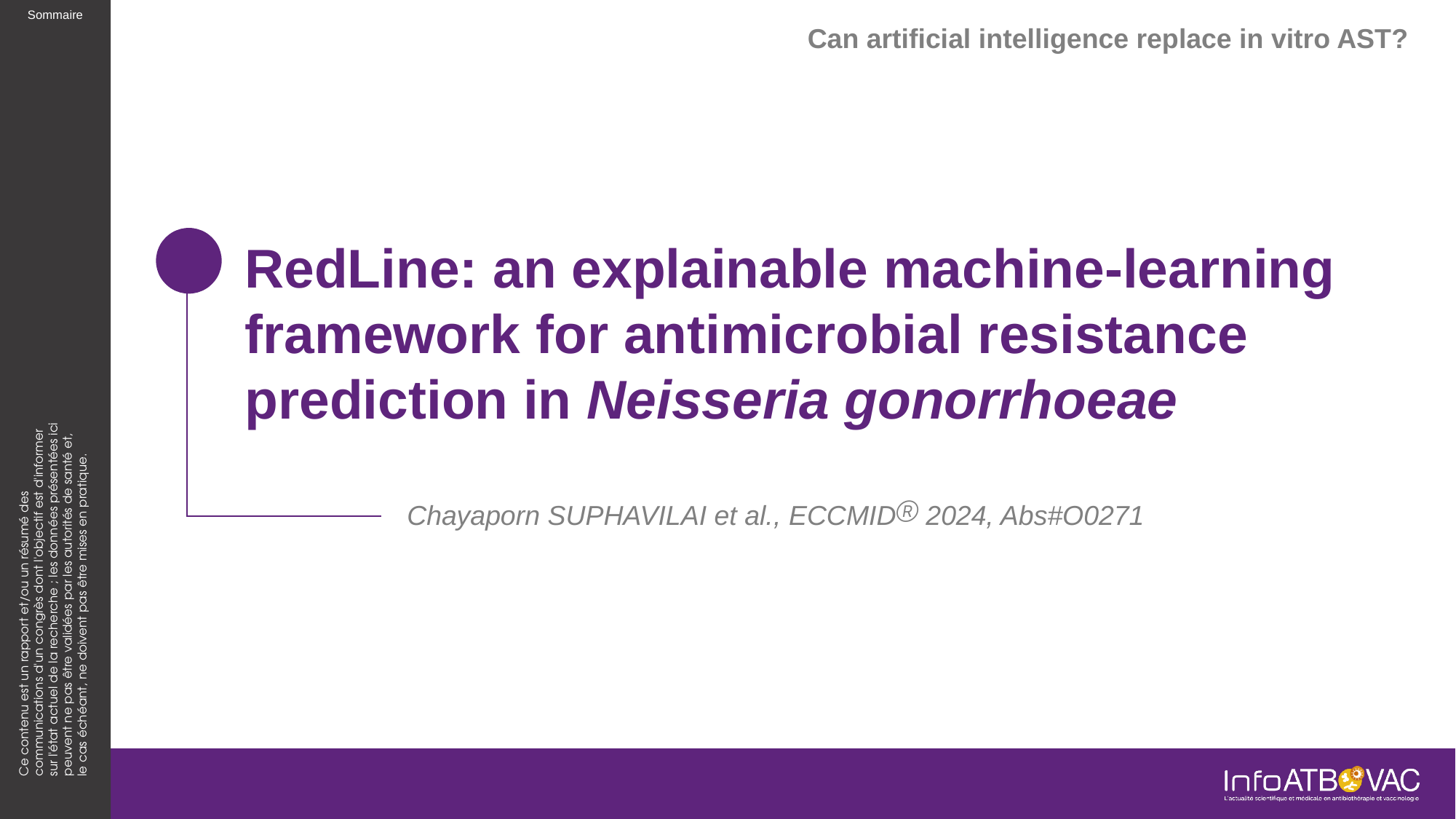

Can artificial intelligence replace in vitro AST?
# RedLine: an explainable machine-learning framework for antimicrobial resistance prediction in Neisseria gonorrhoeae
Chayaporn SUPHAVILAI et al., ECCMIDⓇ 2024, Abs#O0271